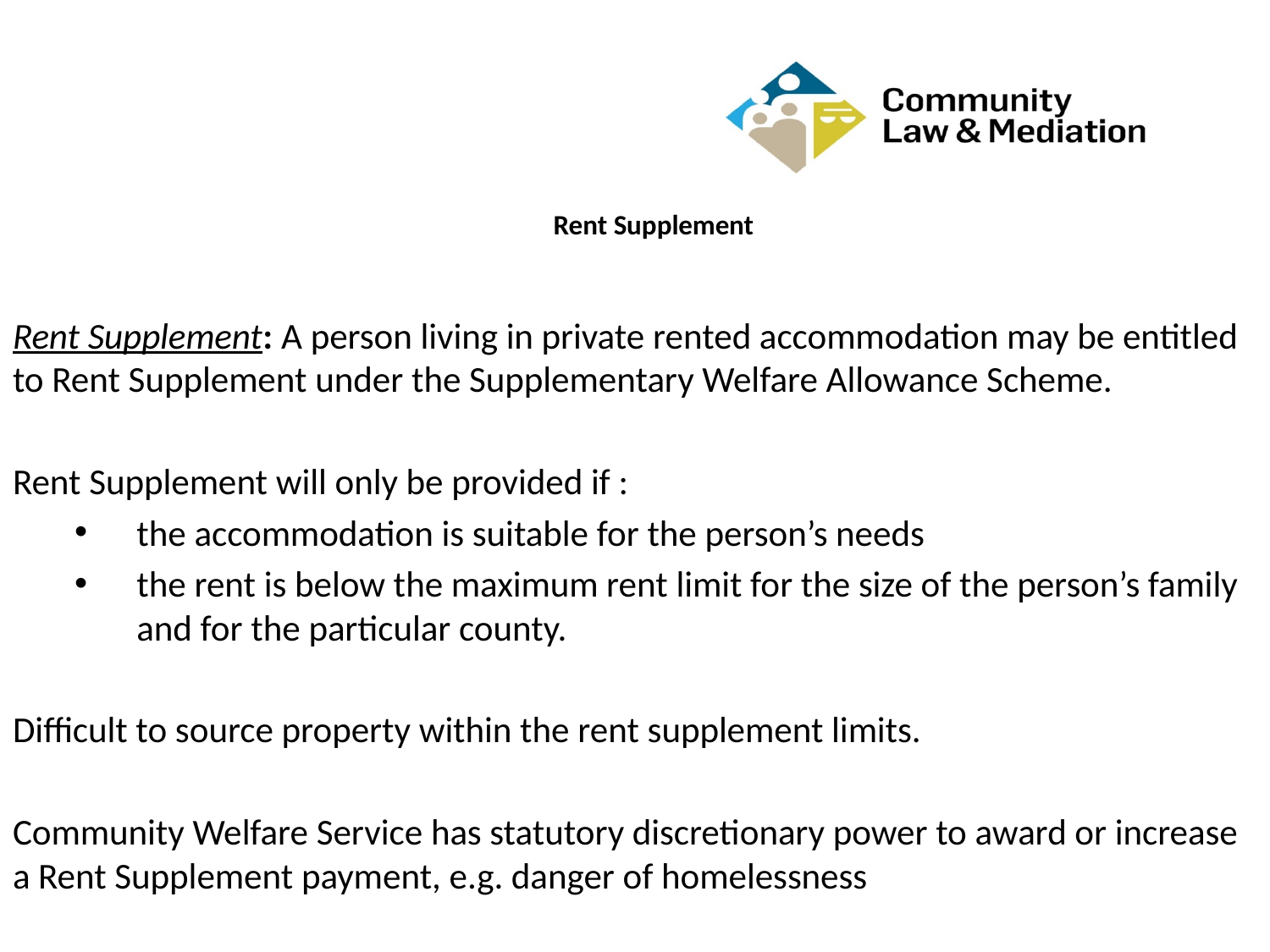

# Rent Supplement
Rent Supplement: A person living in private rented accommodation may be entitled to Rent Supplement under the Supplementary Welfare Allowance Scheme.

Rent Supplement will only be provided if :
the accommodation is suitable for the person’s needs
the rent is below the maximum rent limit for the size of the person’s family and for the particular county.

Difficult to source property within the rent supplement limits.

Community Welfare Service has statutory discretionary power to award or increase a Rent Supplement payment, e.g. danger of homelessness